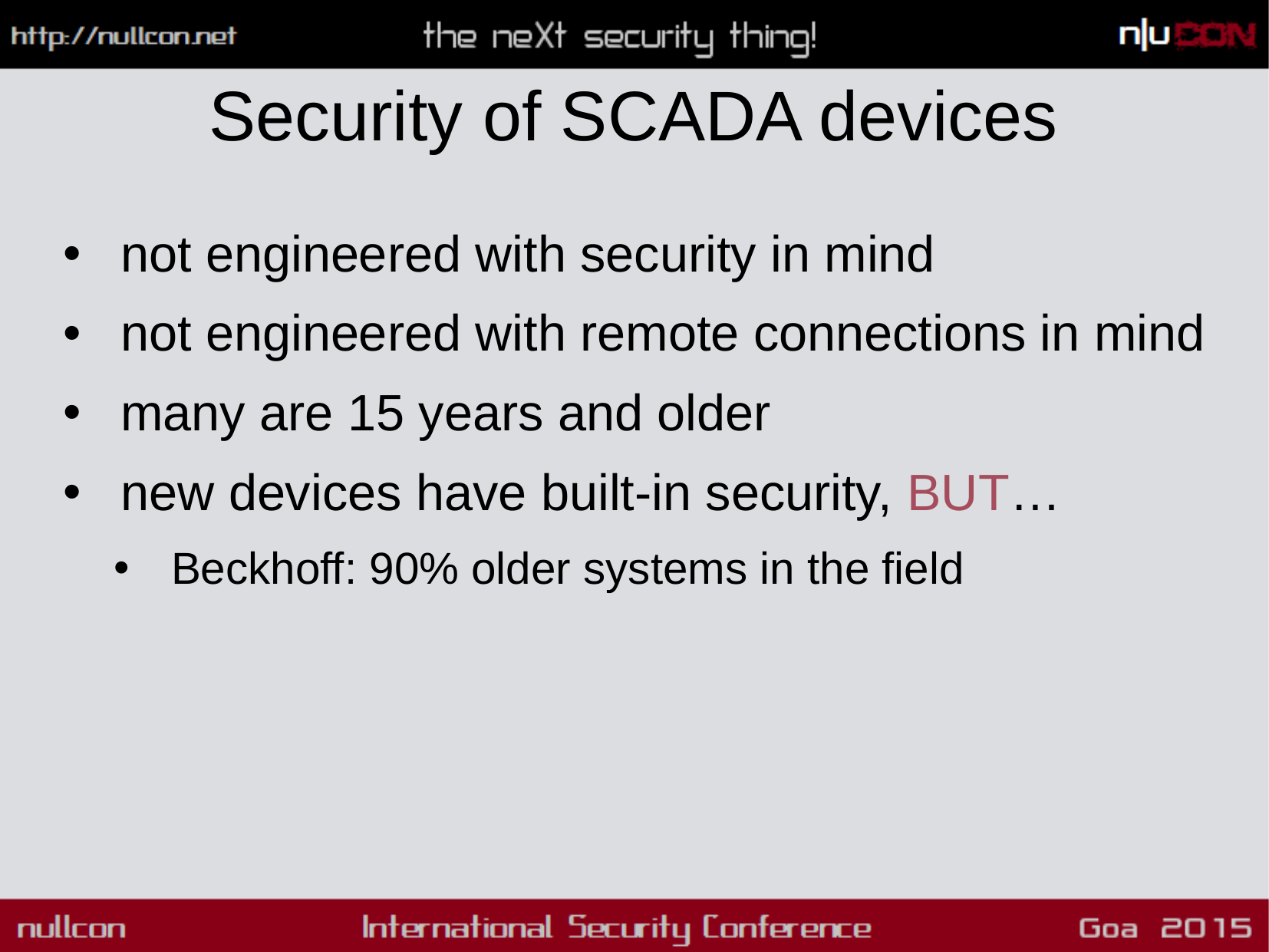

# Security of SCADA devices
not engineered with security in mind
not engineered with remote connections in mind
many are 15 years and older
new devices have built-in security, BUT…
Beckhoff: 90% older systems in the field